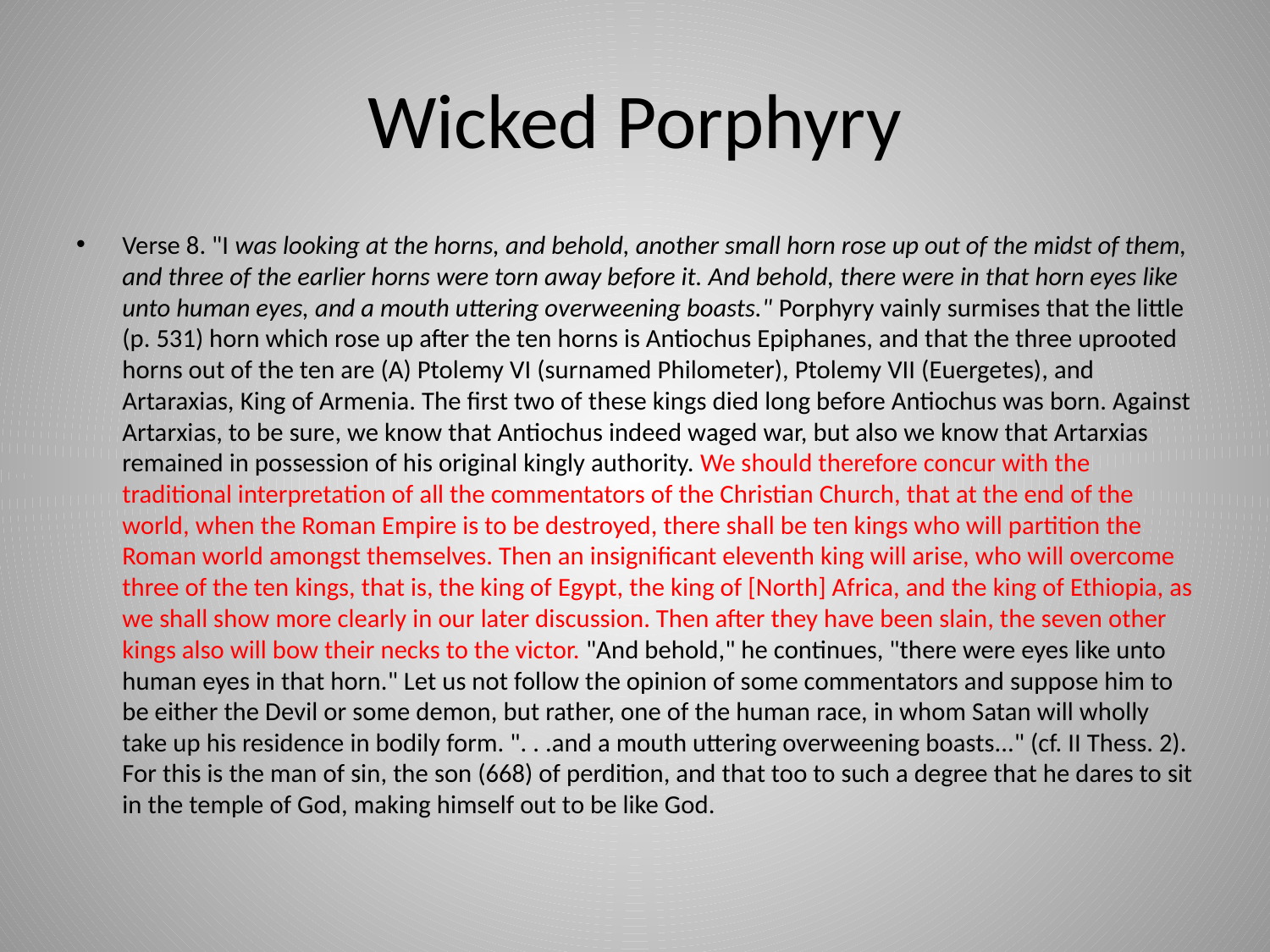

# Wicked Porphyry
Verse 8. "I was looking at the horns, and behold, another small horn rose up out of the midst of them, and three of the earlier horns were torn away before it. And behold, there were in that horn eyes like unto human eyes, and a mouth uttering overweening boasts." Porphyry vainly surmises that the little (p. 531) horn which rose up after the ten horns is Antiochus Epiphanes, and that the three uprooted horns out of the ten are (A) Ptolemy VI (surnamed Philometer), Ptolemy VII (Euergetes), and Artaraxias, King of Armenia. The first two of these kings died long before Antiochus was born. Against Artarxias, to be sure, we know that Antiochus indeed waged war, but also we know that Artarxias remained in possession of his original kingly authority. We should therefore concur with the traditional interpretation of all the commentators of the Christian Church, that at the end of the world, when the Roman Empire is to be destroyed, there shall be ten kings who will partition the Roman world amongst themselves. Then an insignificant eleventh king will arise, who will overcome three of the ten kings, that is, the king of Egypt, the king of [North] Africa, and the king of Ethiopia, as we shall show more clearly in our later discussion. Then after they have been slain, the seven other kings also will bow their necks to the victor. "And behold," he continues, "there were eyes like unto human eyes in that horn." Let us not follow the opinion of some commentators and suppose him to be either the Devil or some demon, but rather, one of the human race, in whom Satan will wholly take up his residence in bodily form. ". . .and a mouth uttering overweening boasts..." (cf. II Thess. 2). For this is the man of sin, the son (668) of perdition, and that too to such a degree that he dares to sit in the temple of God, making himself out to be like God.